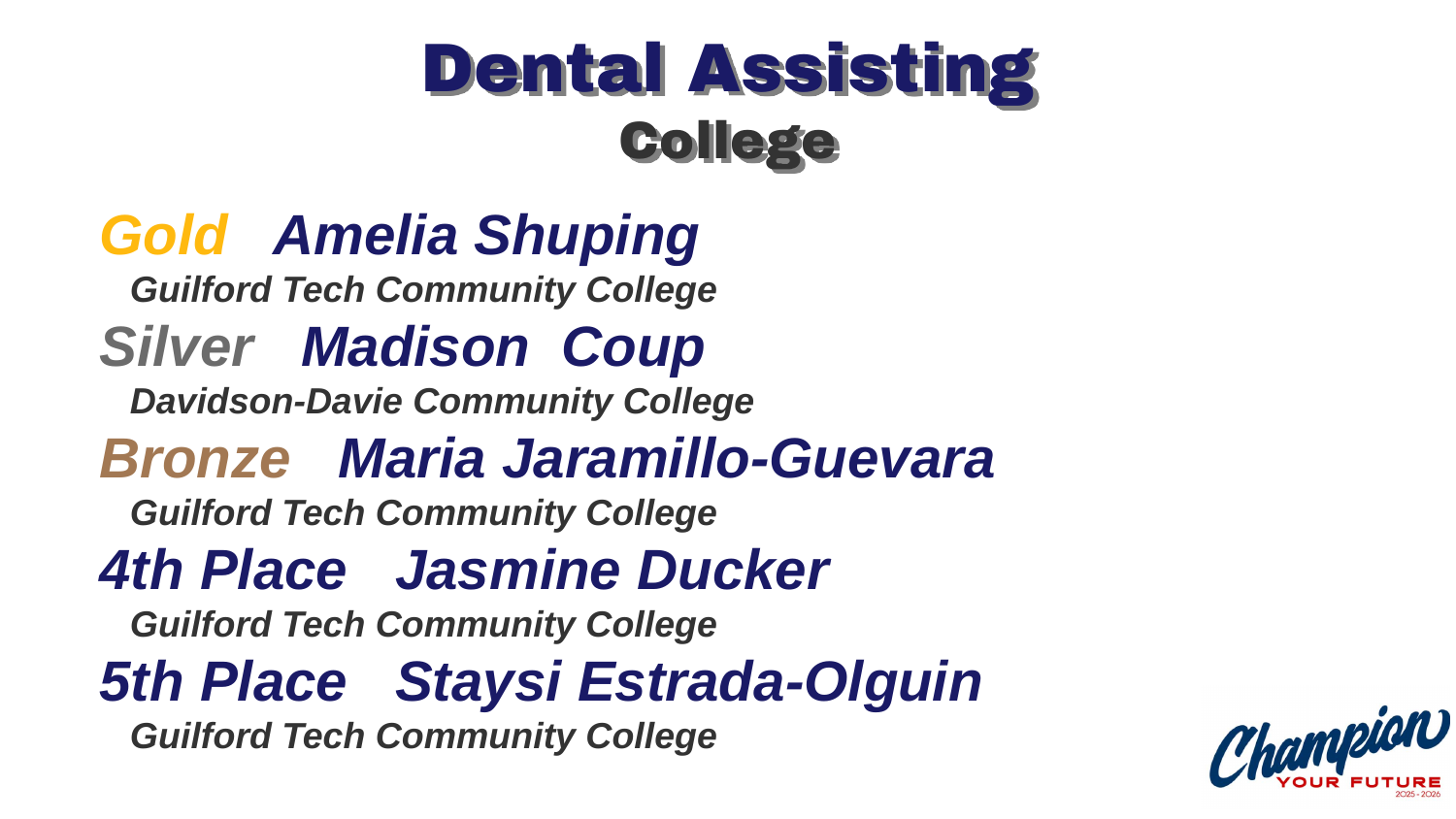

# Dental Assisting College
Gold   Amelia Shuping
   Guilford Tech Community College
Silver   Madison  Coup
   Davidson-Davie Community College
Bronze   Maria Jaramillo-Guevara
   Guilford Tech Community College
4th Place   Jasmine Ducker
   Guilford Tech Community College
5th Place   Staysi Estrada-Olguin
   Guilford Tech Community College